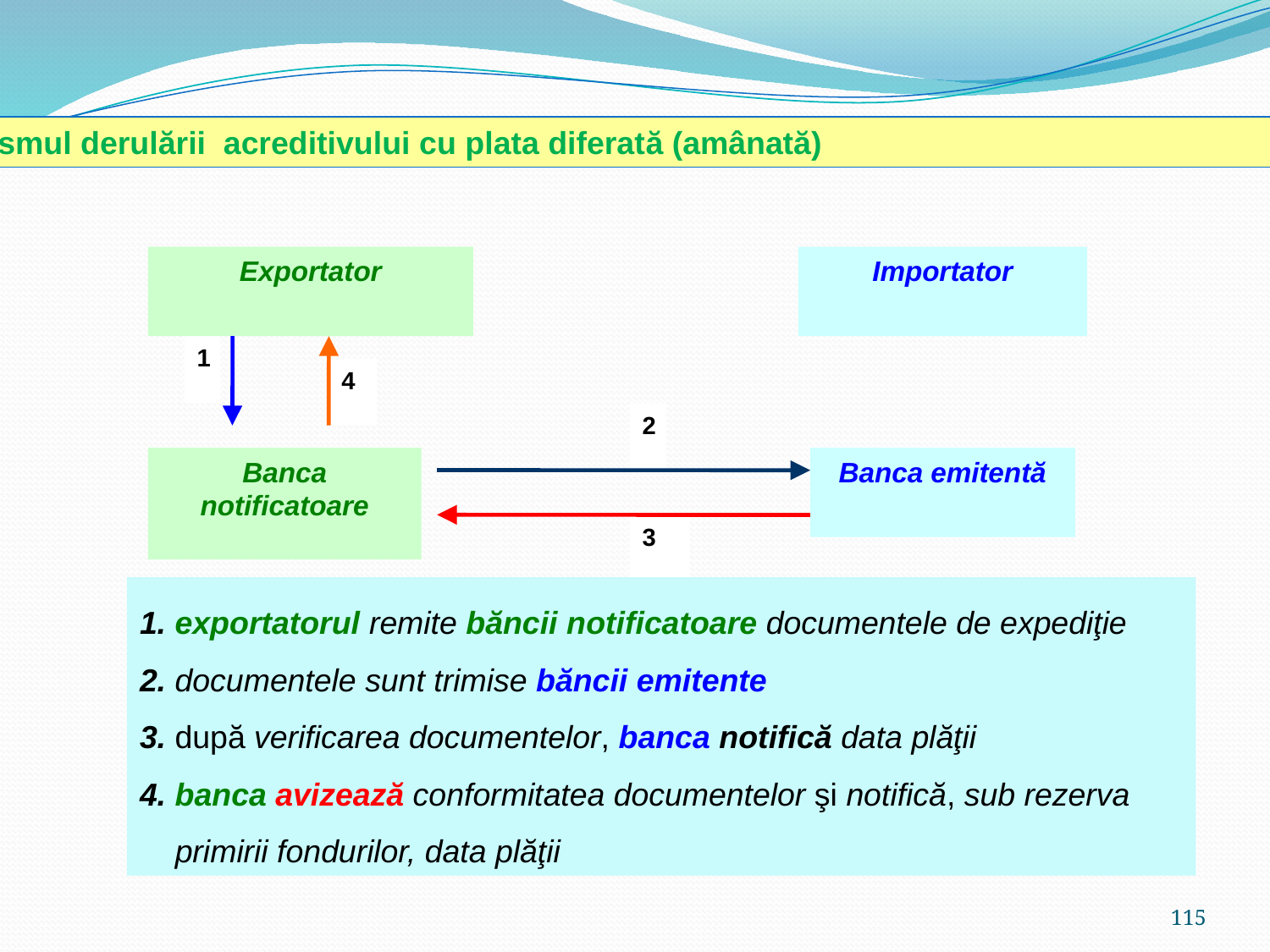

Mecanismul derulării  acreditivului cu plata diferată (amânată)

Exportator

Importator

1

4
2
Banca notificatoare

Banca emitentă

3
1. exportatorul remite băncii notificatoare documentele de expediţie
2. documentele sunt trimise băncii emitente
3. după verificarea documentelor, banca notifică data plăţii
4. banca avizează conformitatea documentelor şi notifică, sub rezerva
    primirii fondurilor, data plăţii
115